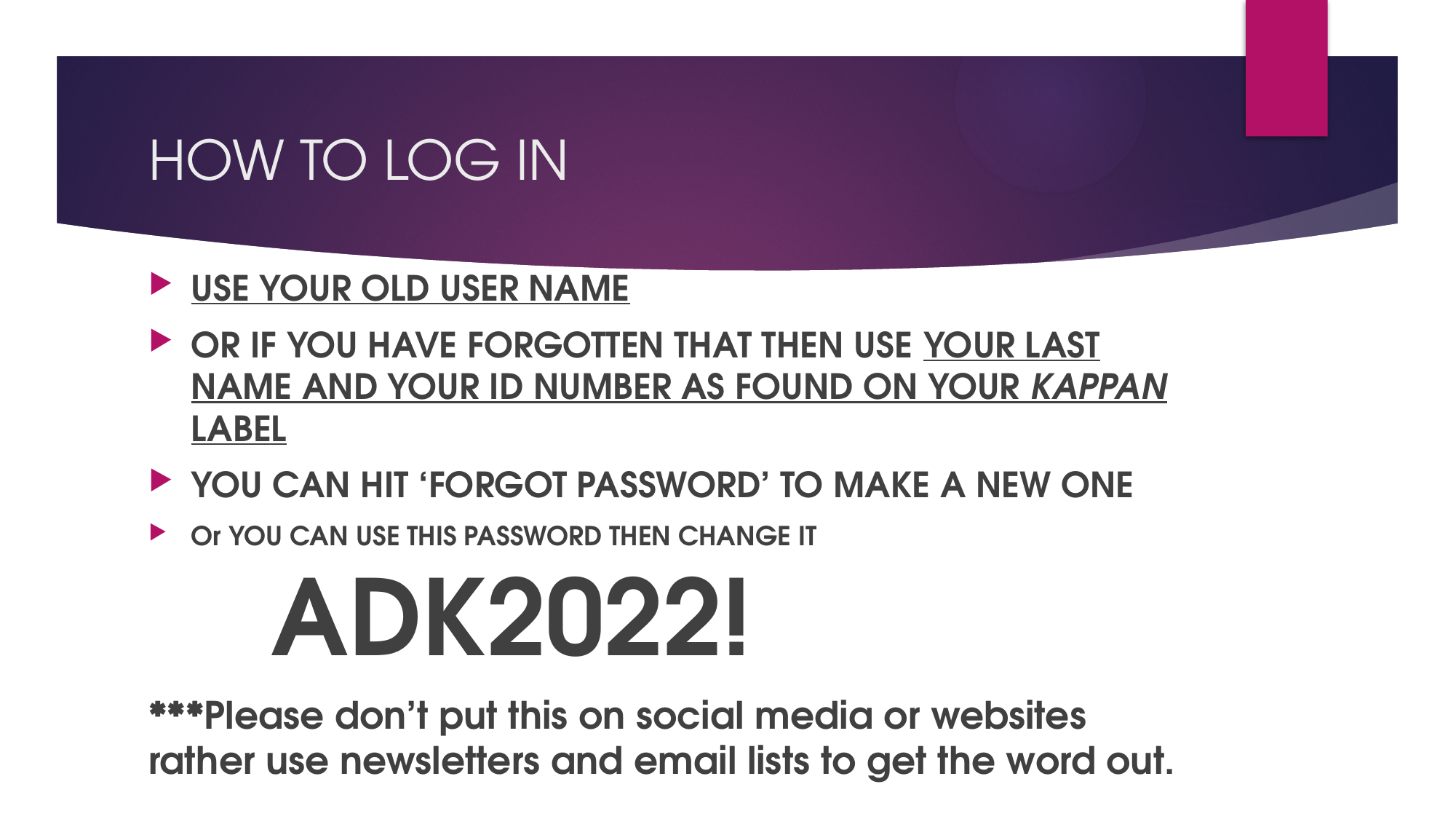

# HOW TO LOG IN
USE YOUR OLD USER NAME
OR IF YOU HAVE FORGOTTEN THAT THEN USE YOUR LAST NAME AND YOUR ID NUMBER AS FOUND ON YOUR KAPPAN LABEL
YOU CAN HIT ‘FORGOT PASSWORD’ TO MAKE A NEW ONE
Or YOU CAN USE THIS PASSWORD THEN CHANGE IT               					                  ADK2022!
***Please don’t put this on social media or websites rather use newsletters and email lists to get the word out.